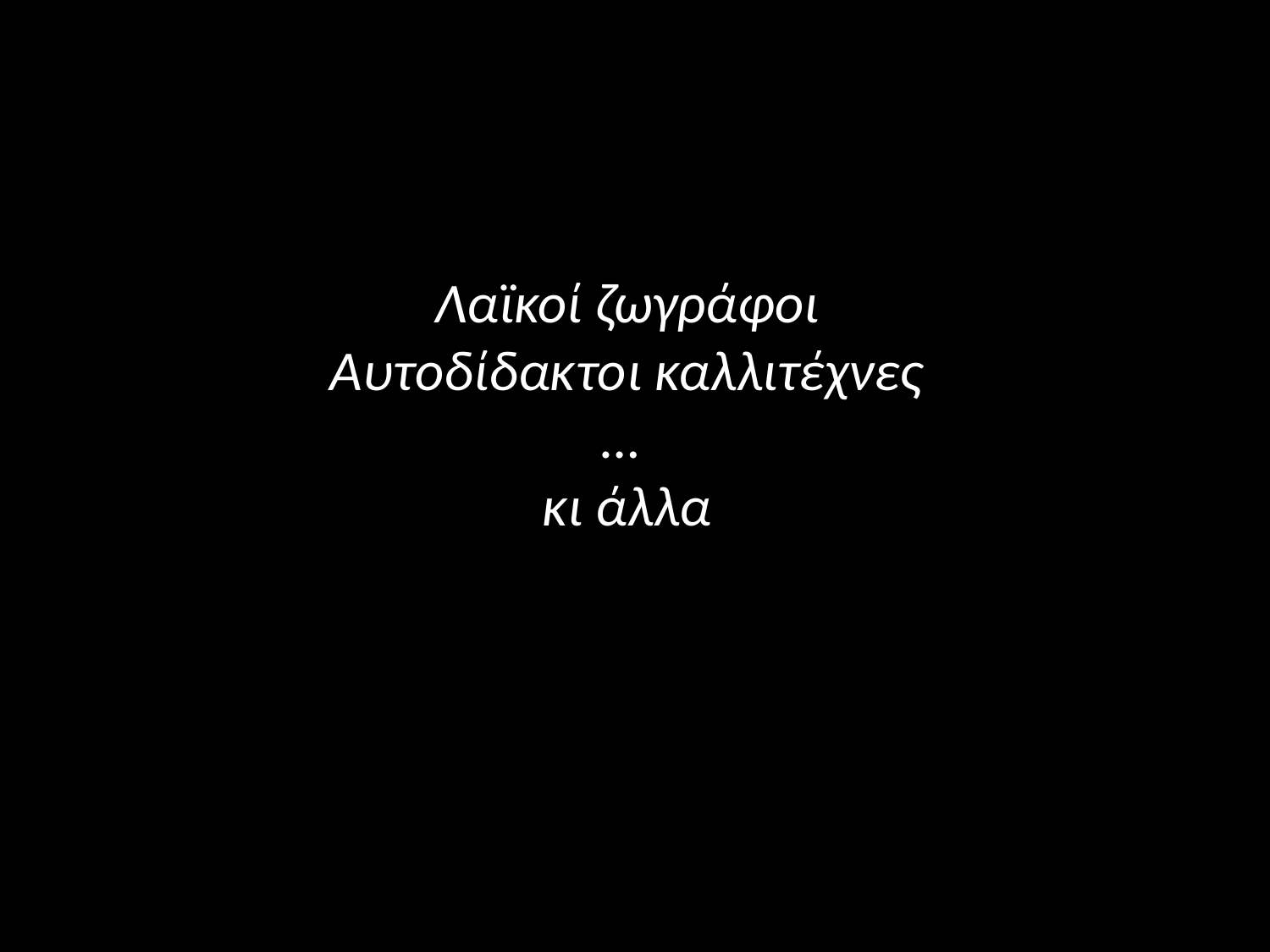

# Λαϊκοί ζωγράφοι Αυτοδίδακτοι καλλιτέχνες … κι άλλα